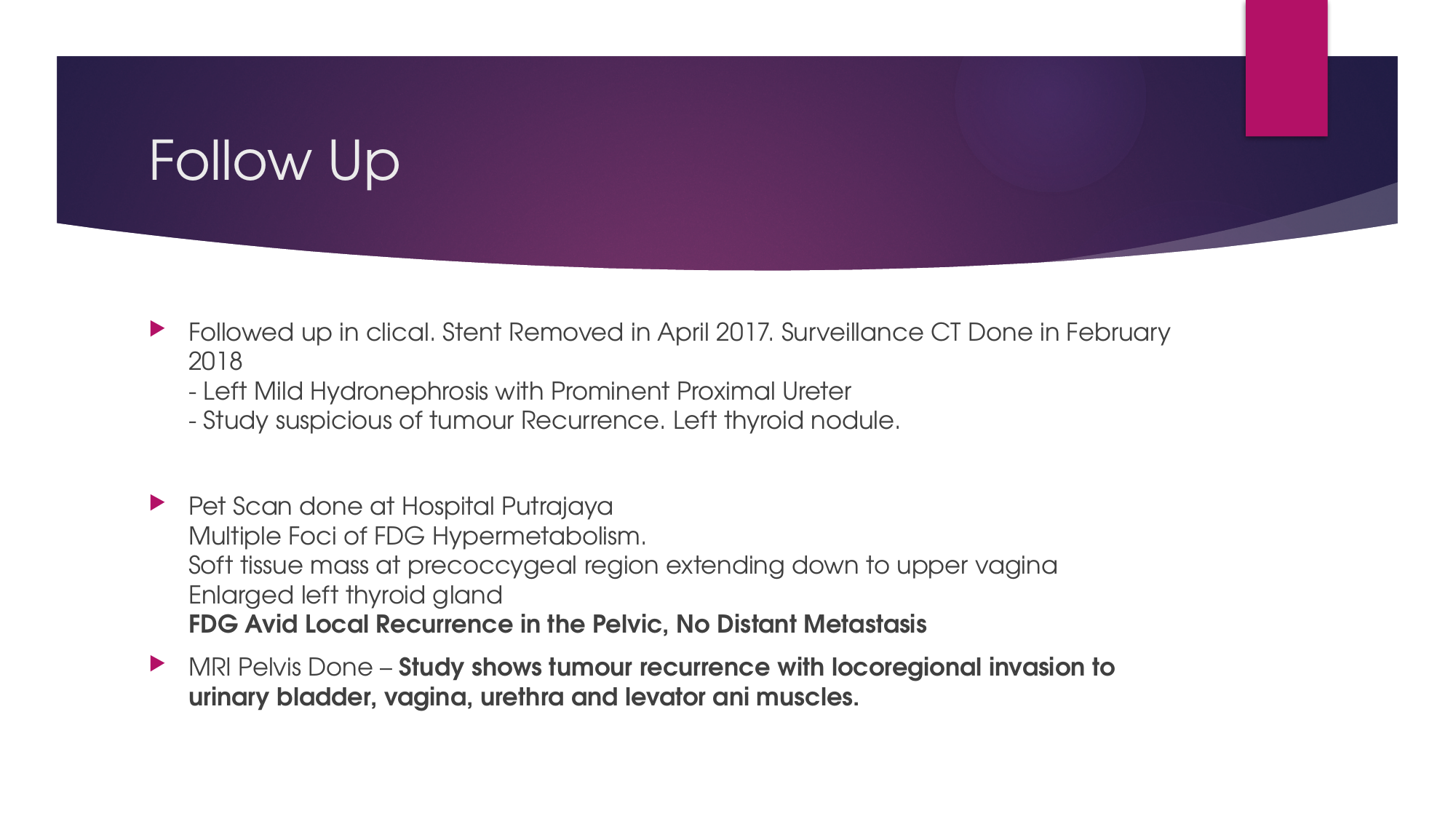

# Follow Up
Followed up in clical. Stent Removed in April 2017. Surveillance CT Done in February 2018
- Left Mild Hydronephrosis with Prominent Proximal Ureter
- Study suspicious of tumour Recurrence. Left thyroid nodule.

Pet Scan done at Hospital Putrajaya
Multiple Foci of FDG Hypermetabolism.
Soft tissue mass at precoccygeal region extending down to upper vagina
Enlarged left thyroid gland
FDG Avid Local Recurrence in the Pelvic, No Distant Metastasis
MRI Pelvis Done – Study shows tumour recurrence with locoregional invasion to urinary bladder, vagina, urethra and levator ani muscles.